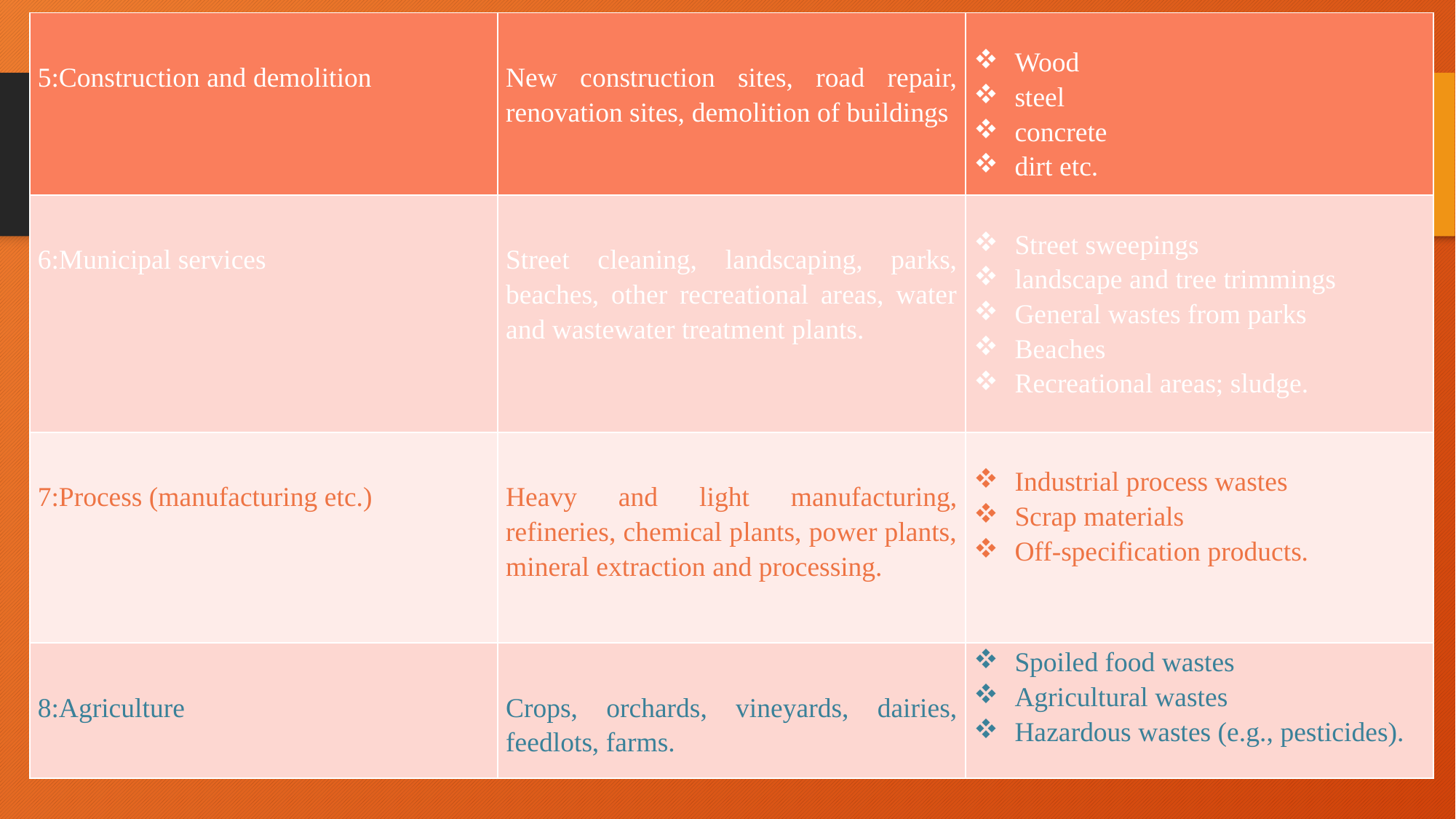

| 5:Construction and demolition | New construction sites, road repair, renovation sites, demolition of buildings | Wood steel concrete dirt etc. |
| --- | --- | --- |
| 6:Municipal services | Street cleaning, landscaping, parks, beaches, other recreational areas, water and wastewater treatment plants. | Street sweepings landscape and tree trimmings General wastes from parks Beaches Recreational areas; sludge. |
| 7:Process (manufacturing etc.) | Heavy and light manufacturing, refineries, chemical plants, power plants, mineral extraction and processing. | Industrial process wastes Scrap materials Off-specification products. |
| 8:Agriculture | Crops, orchards, vineyards, dairies, feedlots, farms. | Spoiled food wastes Agricultural wastes Hazardous wastes (e.g., pesticides). |